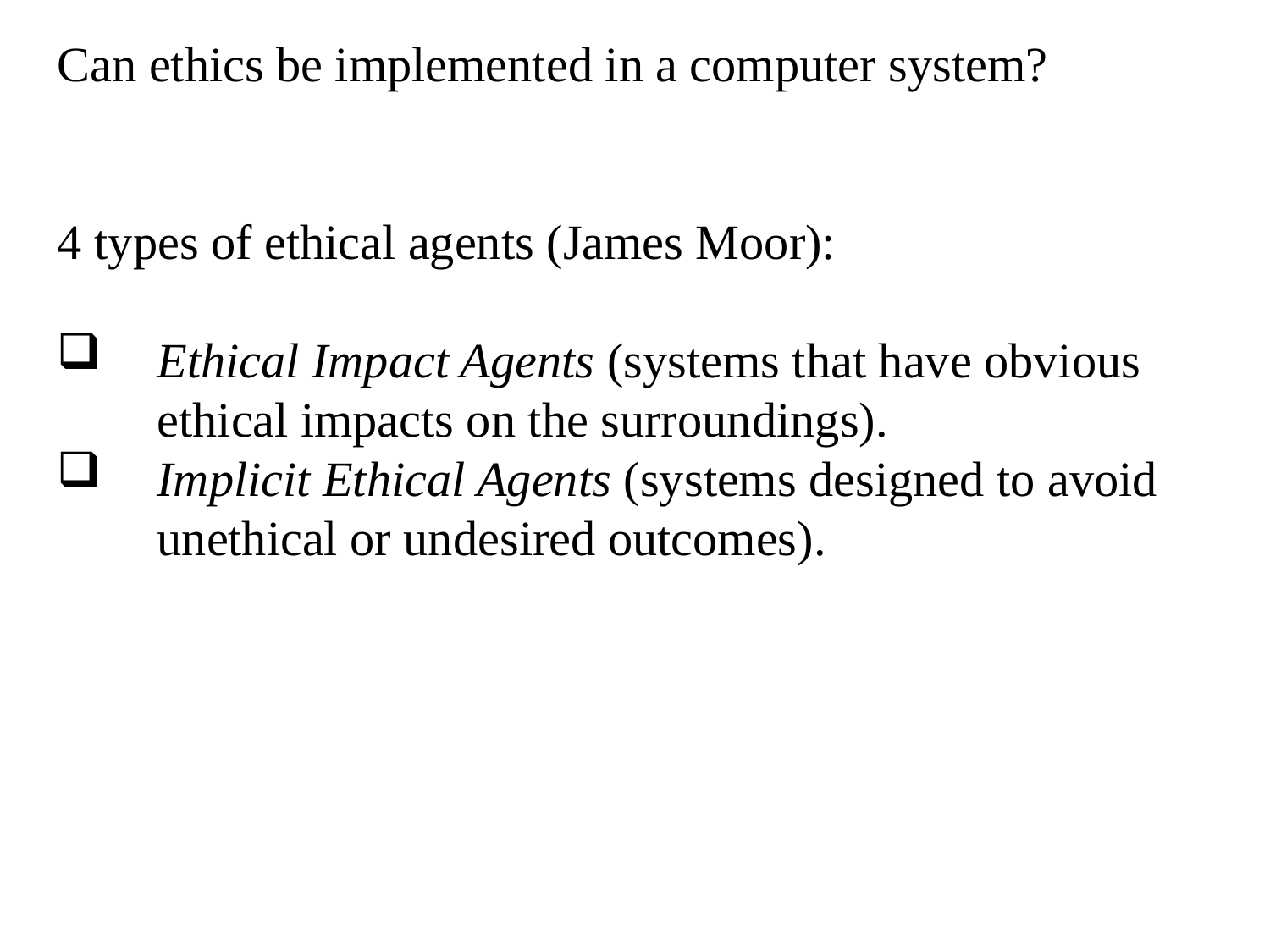

Can ethics be implemented in a computer system?

4 types of ethical agents (James Moor):

Ethical Impact Agents (systems that have obvious ethical impacts on the surroundings).
Implicit Ethical Agents (systems designed to avoid unethical or undesired outcomes).